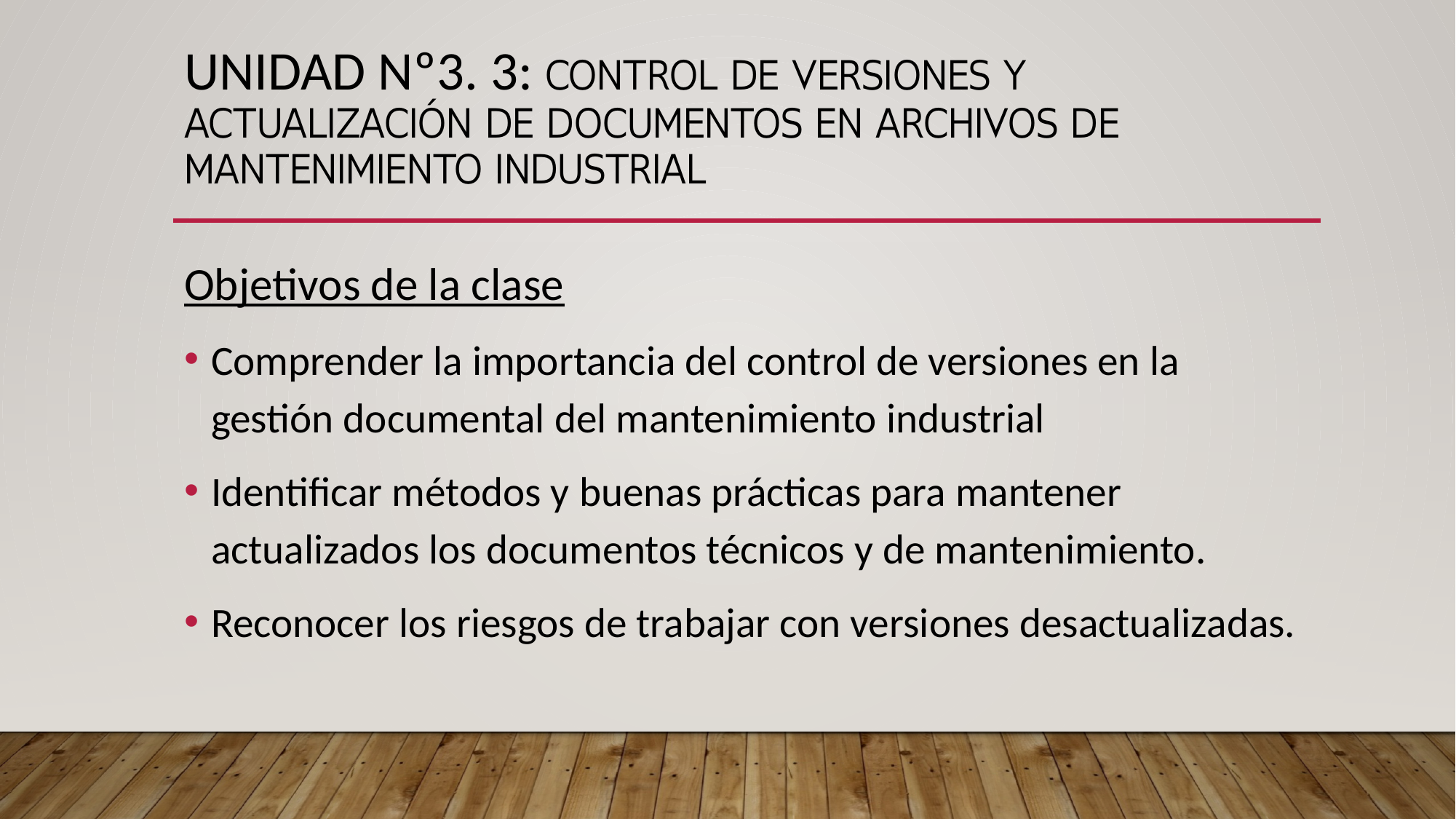

# UNIDAD Nº3. 3: Control de versiones y actualización de documentos en archivos de mantenimiento industrial
Objetivos de la clase
Comprender la importancia del control de versiones en la gestión documental del mantenimiento industrial
Identificar métodos y buenas prácticas para mantener actualizados los documentos técnicos y de mantenimiento.
Reconocer los riesgos de trabajar con versiones desactualizadas.